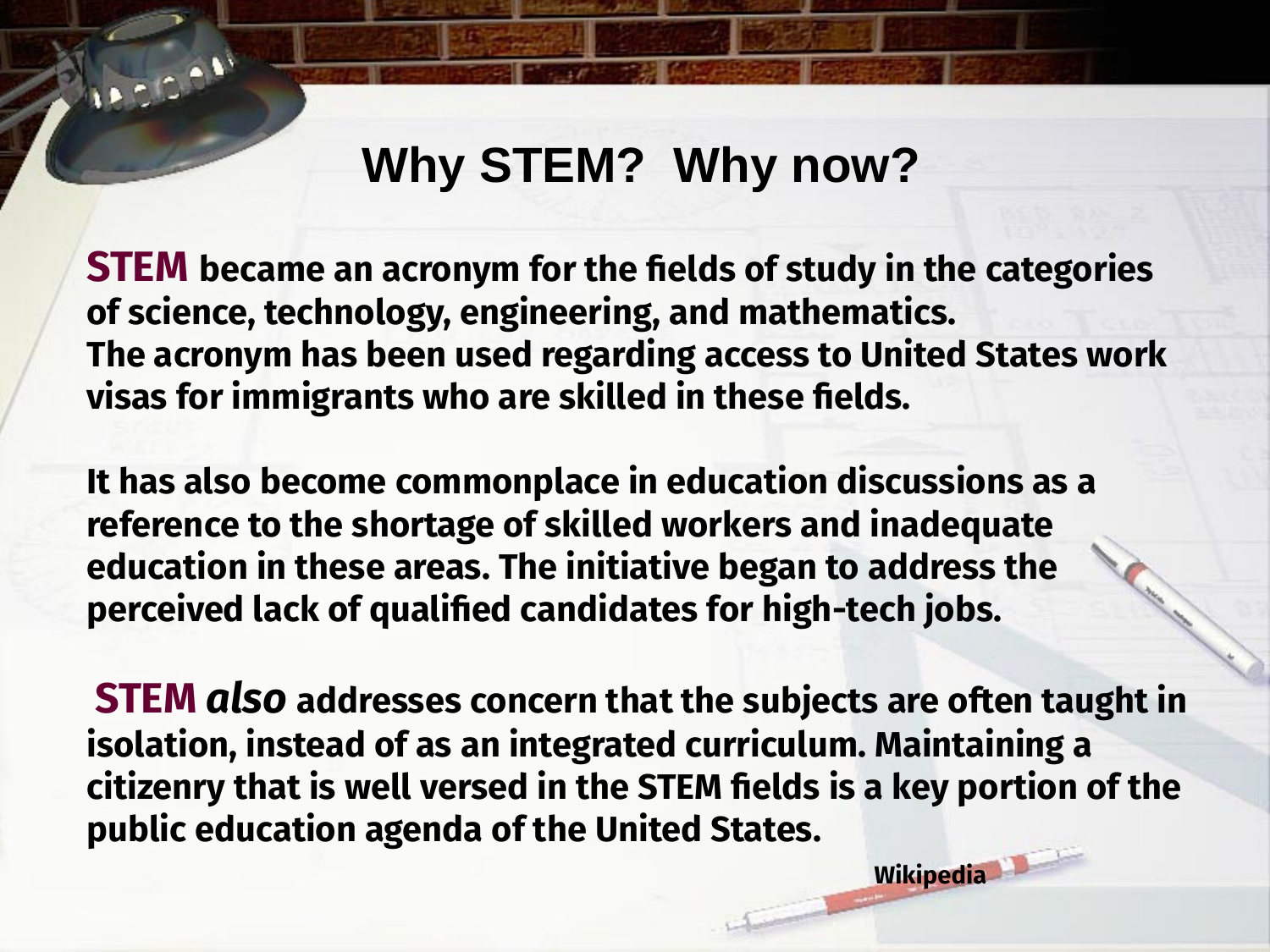

Why STEM?  Why now?
# STEM became an acronym for the fields of study in the categories of science, technology, engineering, and mathematics. The acronym has been used regarding access to United States work visas for immigrants who are skilled in these fields. It has also become commonplace in education discussions as a reference to the shortage of skilled workers and inadequate education in these areas. The initiative began to address the perceived lack of qualified candidates for high-tech jobs. STEM also addresses concern that the subjects are often taught in isolation, instead of as an integrated curriculum. Maintaining a citizenry that is well versed in the STEM fields is a key portion of the public education agenda of the United States. Wikipedia